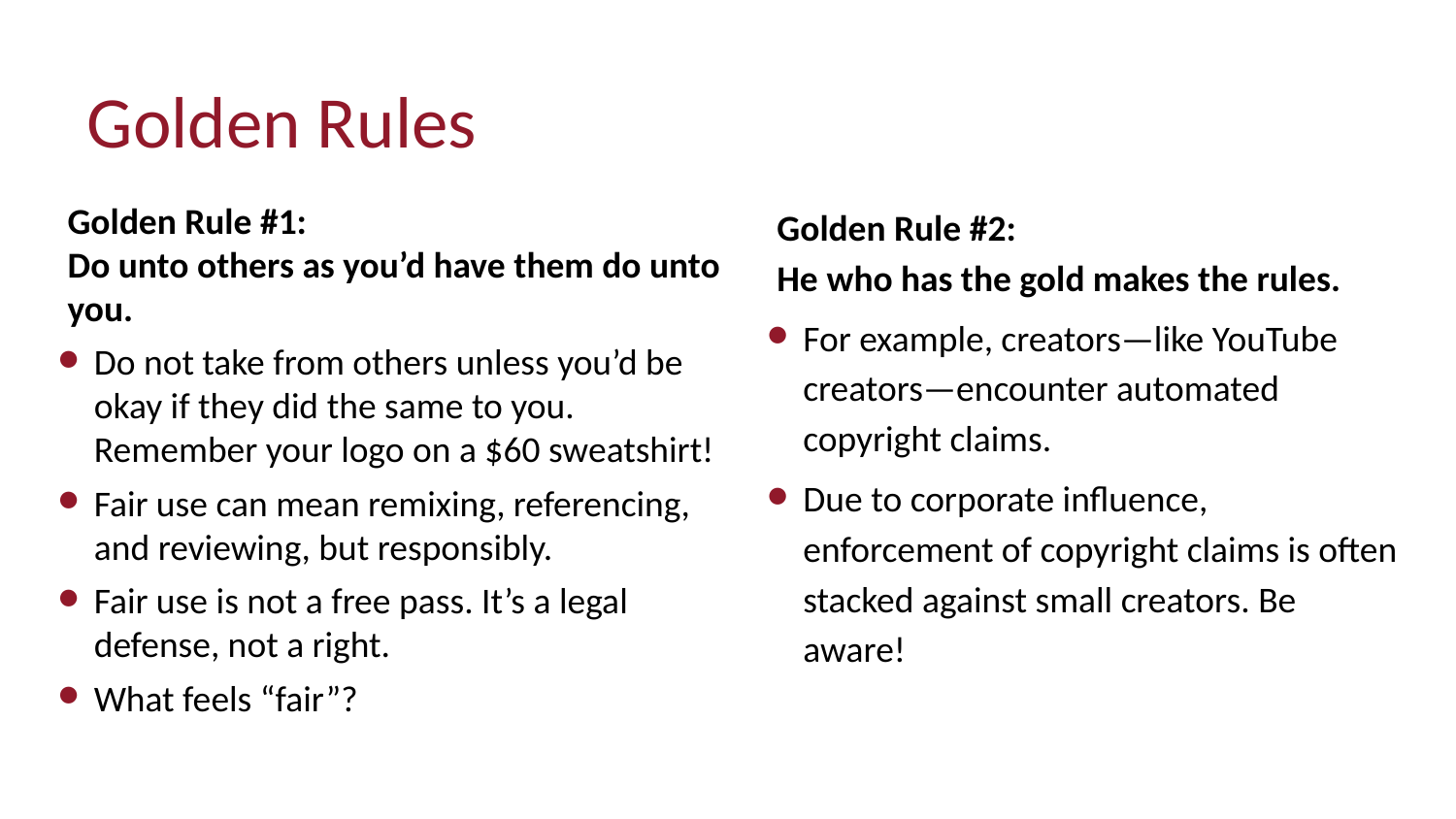

# Golden Rules
Golden Rule #1:
Do unto others as you’d have them do unto you.
Do not take from others unless you’d be okay if they did the same to you. Remember your logo on a $60 sweatshirt!
Fair use can mean remixing, referencing, and reviewing, but responsibly.
Fair use is not a free pass. It’s a legal defense, not a right.
What feels “fair”?
Golden Rule #2:
He who has the gold makes the rules.
For example, creators—like YouTube creators—encounter automated copyright claims.
Due to corporate influence, enforcement of copyright claims is often stacked against small creators. Be aware!